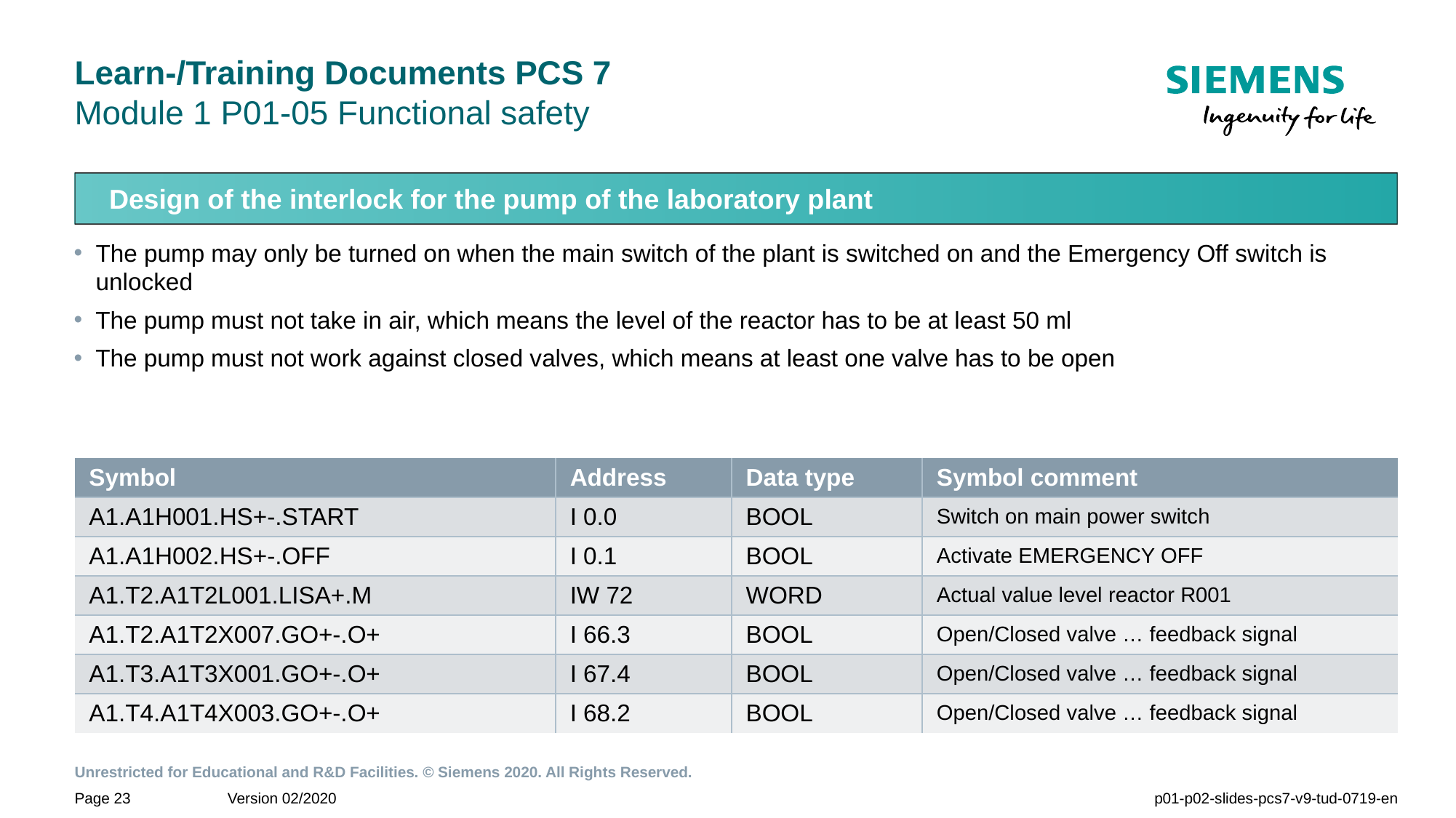

# Learn-/Training Documents PCS 7 Module 1 P01-05 Functional safety
Design of the interlock for the pump of the laboratory plant
The pump may only be turned on when the main switch of the plant is switched on and the Emergency Off switch is unlocked
The pump must not take in air, which means the level of the reactor has to be at least 50 ml
The pump must not work against closed valves, which means at least one valve has to be open
| Symbol | Address | Data type | Symbol comment |
| --- | --- | --- | --- |
| A1.A1H001.HS+-.START | I 0.0 | BOOL | Switch on main power switch |
| A1.A1H002.HS+-.OFF | I 0.1 | BOOL | Activate EMERGENCY OFF |
| A1.T2.A1T2L001.LISA+.M | IW 72 | WORD | Actual value level reactor R001 |
| A1.T2.A1T2X007.GO+-.O+ | I 66.3 | BOOL | Open/Closed valve … feedback signal |
| A1.T3.A1T3X001.GO+-.O+ | I 67.4 | BOOL | Open/Closed valve … feedback signal |
| A1.T4.A1T4X003.GO+-.O+ | I 68.2 | BOOL | Open/Closed valve … feedback signal |